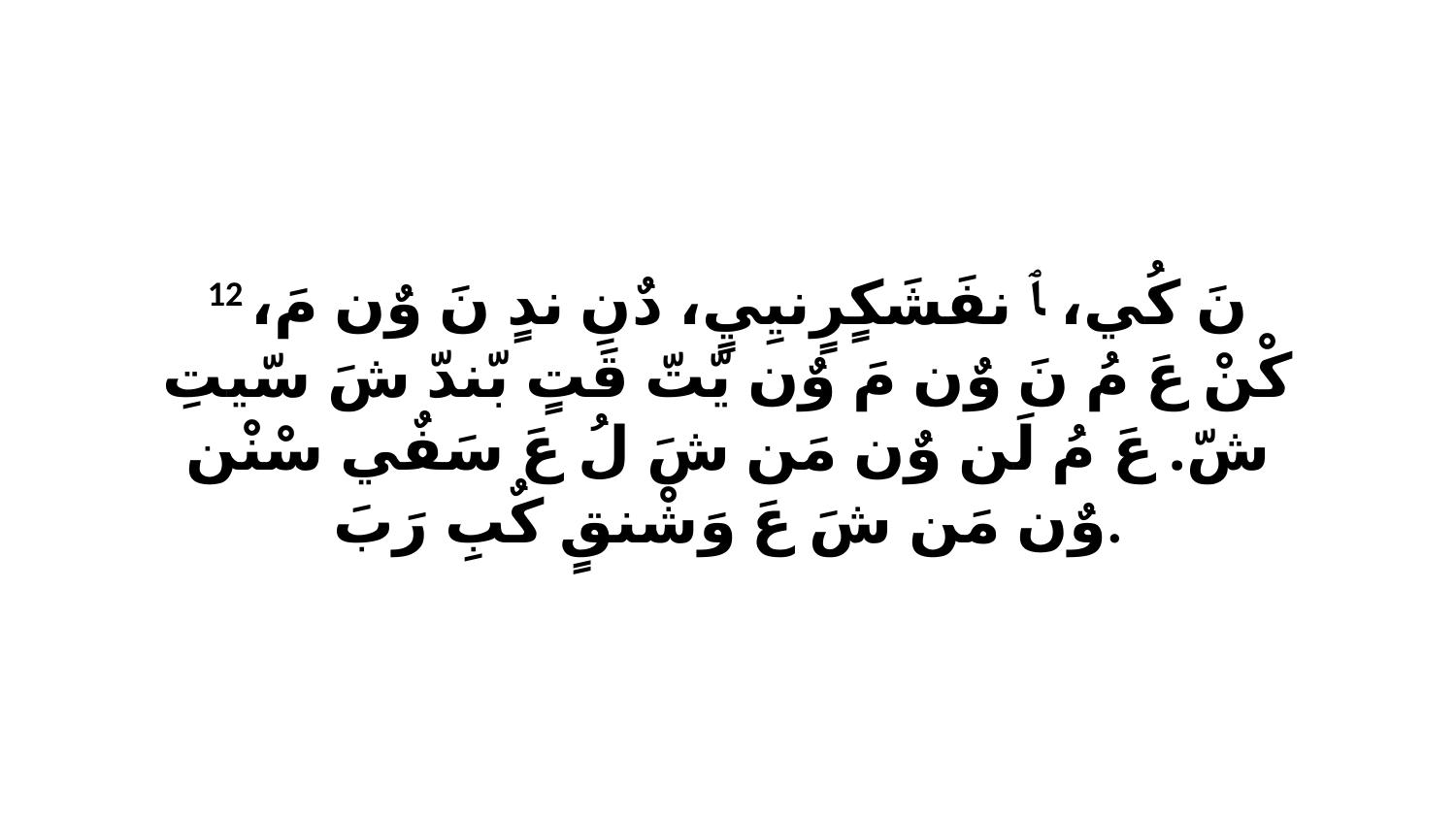

12 نَ كُي، ﭑ نفَشَكٍرٍنيِيٍ، دٌنِ ندٍ نَ وٌن مَ، كْنْ عَ مُ نَ وٌن مَ وٌن يّتّ قَتٍ بّندّ شَ سّيتِ شّ. عَ مُ لَن وٌن مَن شَ لُ عَ سَفٌي سْنْن وٌن مَن شَ عَ وَشْنقٍ كٌبِ رَبَ.